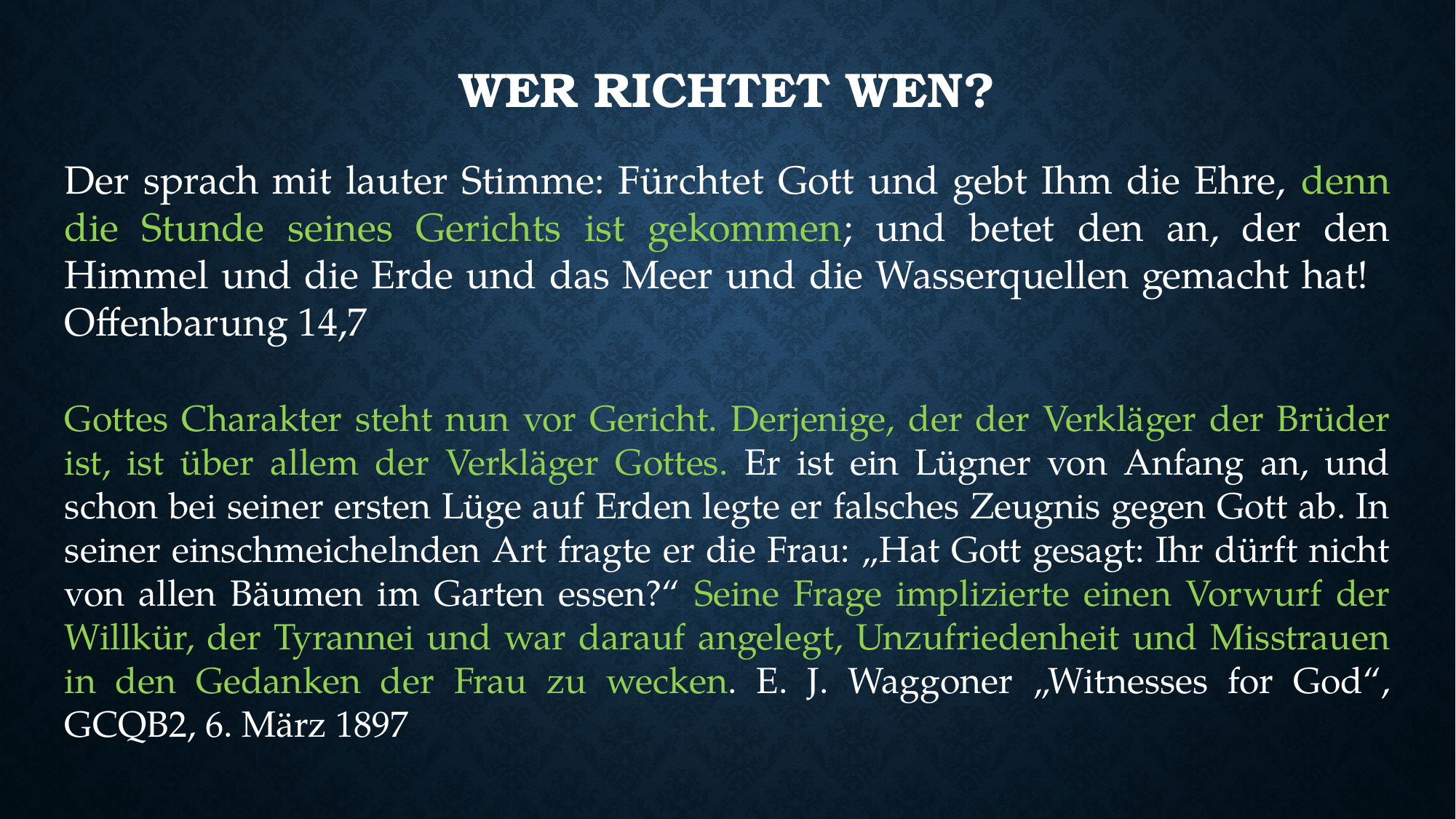

# Wer richtet wen?
Der sprach mit lauter Stimme: Fürchtet Gott und gebt Ihm die Ehre, denn die Stunde seines Gerichts ist gekommen; und betet den an, der den Himmel und die Erde und das Meer und die Wasserquellen gemacht hat! Offenbarung 14,7

Gottes Charakter steht nun vor Gericht. Derjenige, der der Verkläger der Brüder ist, ist über allem der Verkläger Gottes. Er ist ein Lügner von Anfang an, und schon bei seiner ersten Lüge auf Erden legte er falsches Zeugnis gegen Gott ab. In seiner einschmeichelnden Art fragte er die Frau: „Hat Gott gesagt: Ihr dürft nicht von allen Bäumen im Garten essen?“ Seine Frage implizierte einen Vorwurf der Willkür, der Tyrannei und war darauf angelegt, Unzufriedenheit und Misstrauen in den Gedanken der Frau zu wecken. E. J. Waggoner „Witnesses for God“, GCQB2, 6. März 1897